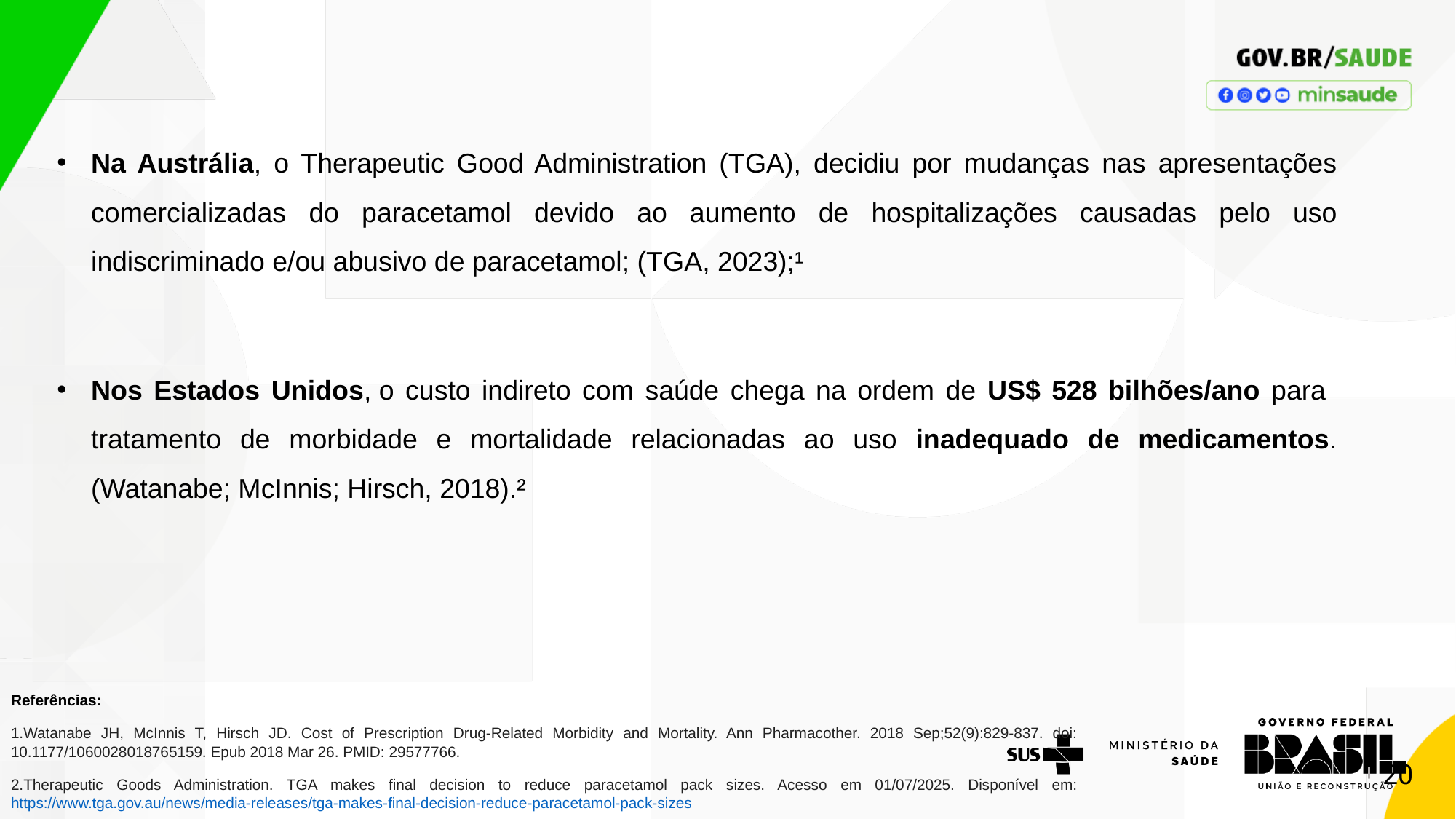

Na Austrália, o Therapeutic Good Administration (TGA), decidiu por mudanças nas apresentações comercializadas do paracetamol devido ao aumento de hospitalizações causadas pelo uso indiscriminado e/ou abusivo de paracetamol; (TGA, 2023);¹

Nos Estados Unidos, o custo indireto com saúde chega na ordem de US$ 528 bilhões/ano para  tratamento de morbidade e mortalidade relacionadas ao uso inadequado de medicamentos. (Watanabe; McInnis; Hirsch, 2018).²

Referências:
1.Watanabe JH, McInnis T, Hirsch JD. Cost of Prescription Drug-Related Morbidity and Mortality. Ann Pharmacother. 2018 Sep;52(9):829-837. doi: 10.1177/1060028018765159. Epub 2018 Mar 26. PMID: 29577766.
2.Therapeutic Goods Administration. TGA makes final decision to reduce paracetamol pack sizes. Acesso em 01/07/2025. Disponível em: https://www.tga.gov.au/news/media-releases/tga-makes-final-decision-reduce-paracetamol-pack-sizes
20